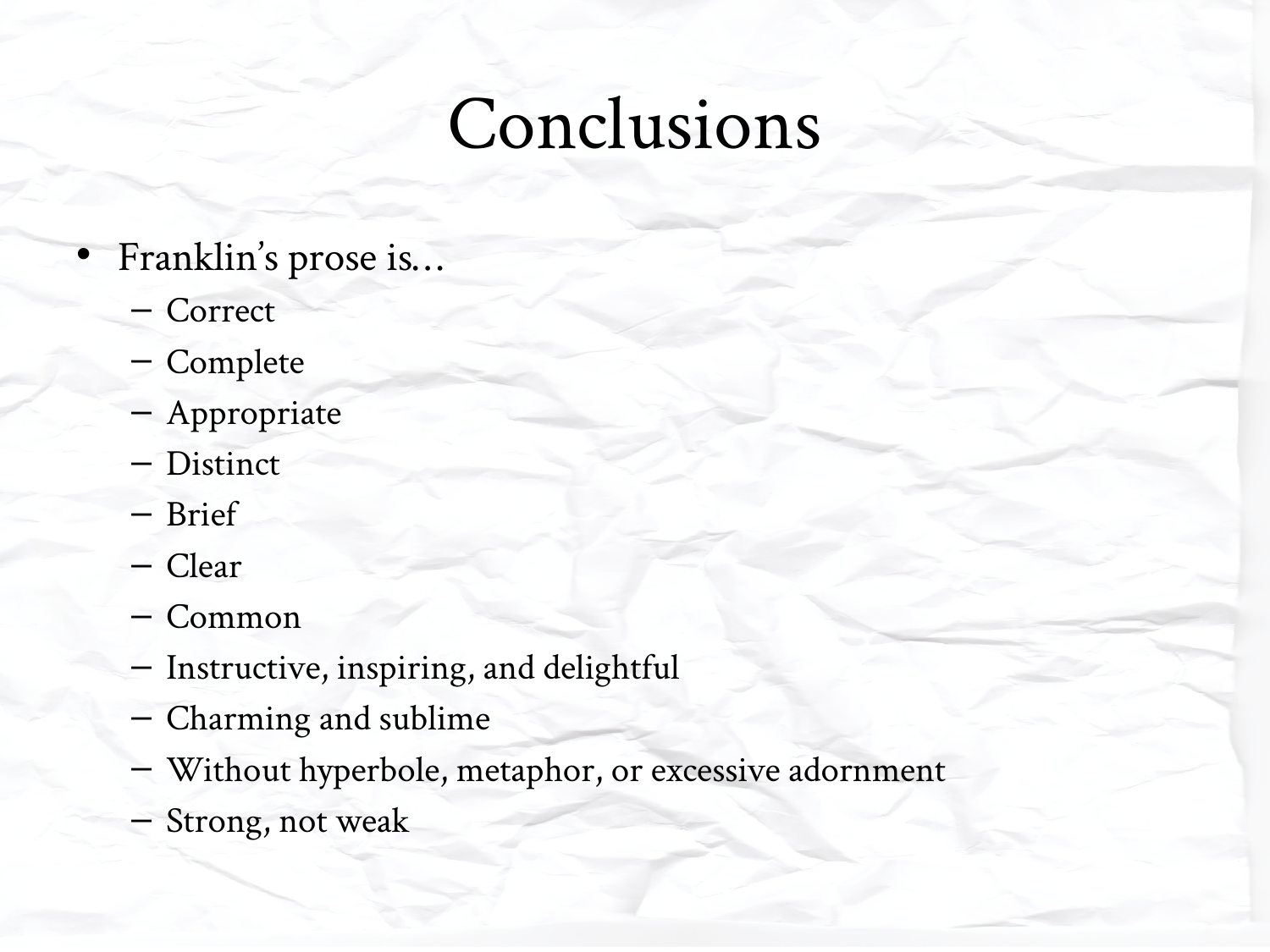

# Conclusions
Franklin’s prose is…
Correct
Complete
Appropriate
Distinct
Brief
Clear
Common
Instructive, inspiring, and delightful
Charming and sublime
Without hyperbole, metaphor, or excessive adornment
Strong, not weak